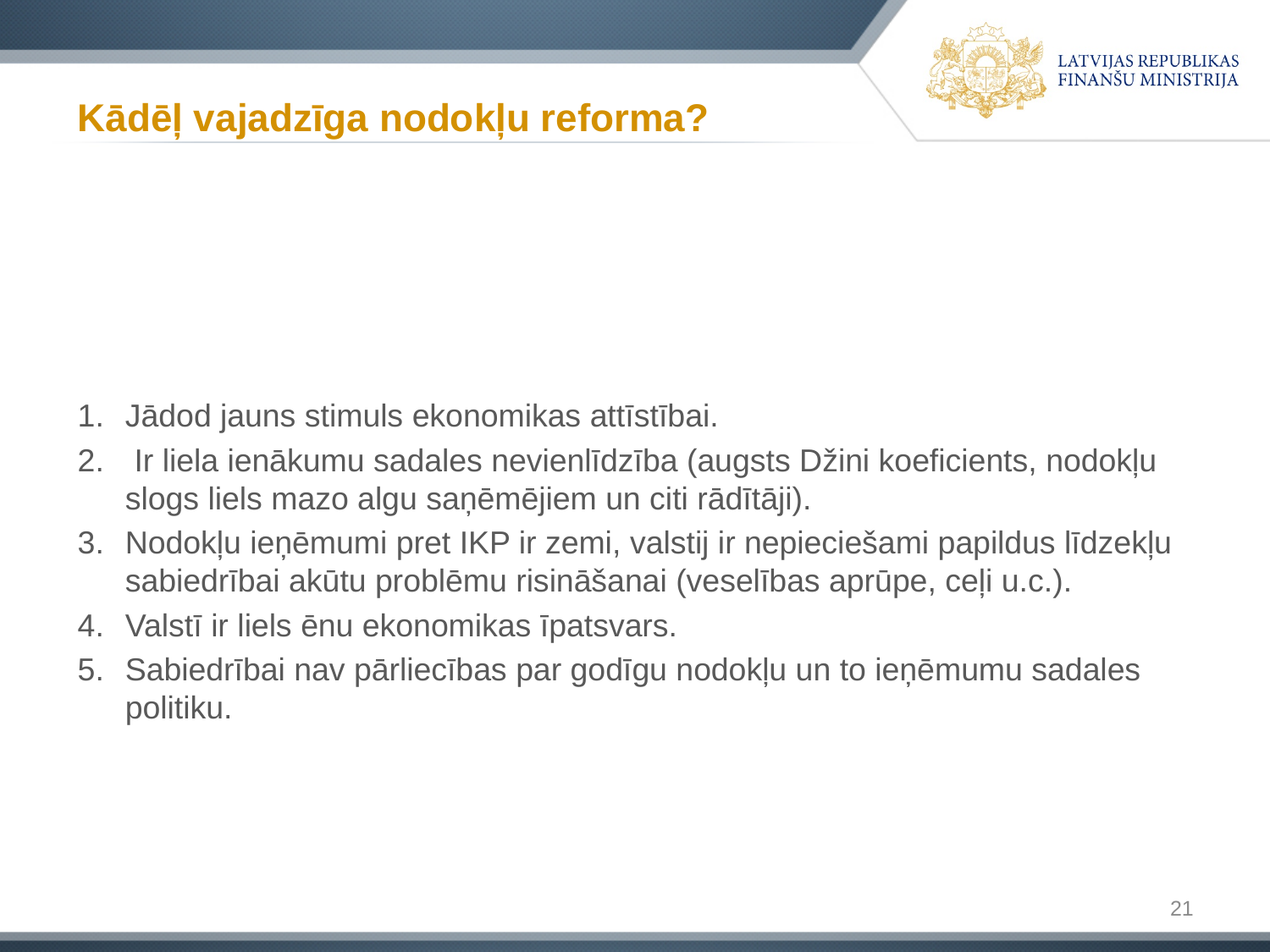

# Kādēļ vajadzīga nodokļu reforma?

Jādod jauns stimuls ekonomikas attīstībai.
 Ir liela ienākumu sadales nevienlīdzība (augsts Džini koeficients, nodokļu slogs liels mazo algu saņēmējiem un citi rādītāji).
Nodokļu ieņēmumi pret IKP ir zemi, valstij ir nepieciešami papildus līdzekļu  sabiedrībai akūtu problēmu risināšanai (veselības aprūpe, ceļi u.c.).
Valstī ir liels ēnu ekonomikas īpatsvars.
Sabiedrībai nav pārliecības par godīgu nodokļu un to ieņēmumu sadales politiku.

21